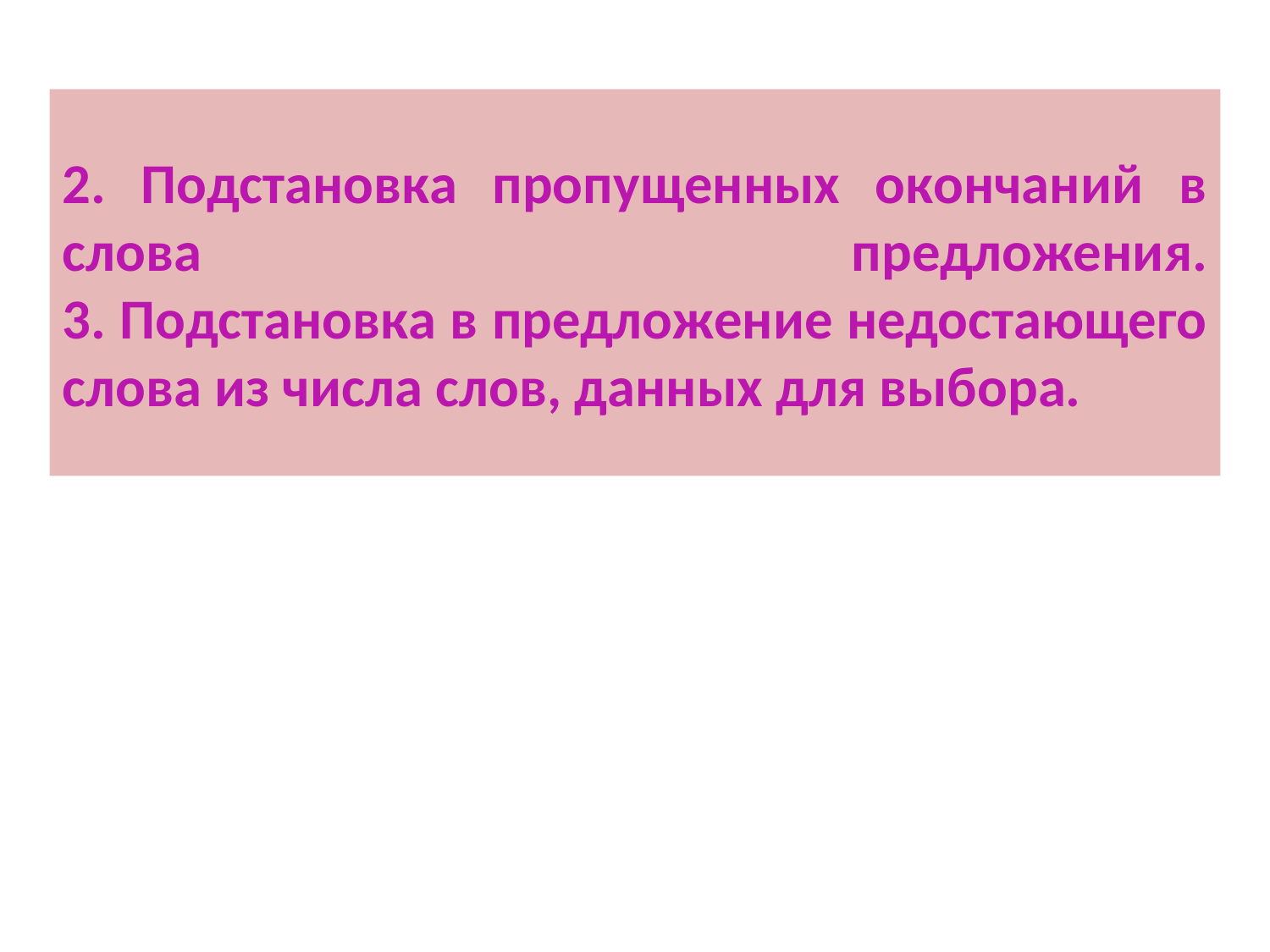

# 2. Подстановка пропущенных окончаний в слова предложения. 3. Подстановка в предложение недостающего слова из числа слов, данных для выбора.